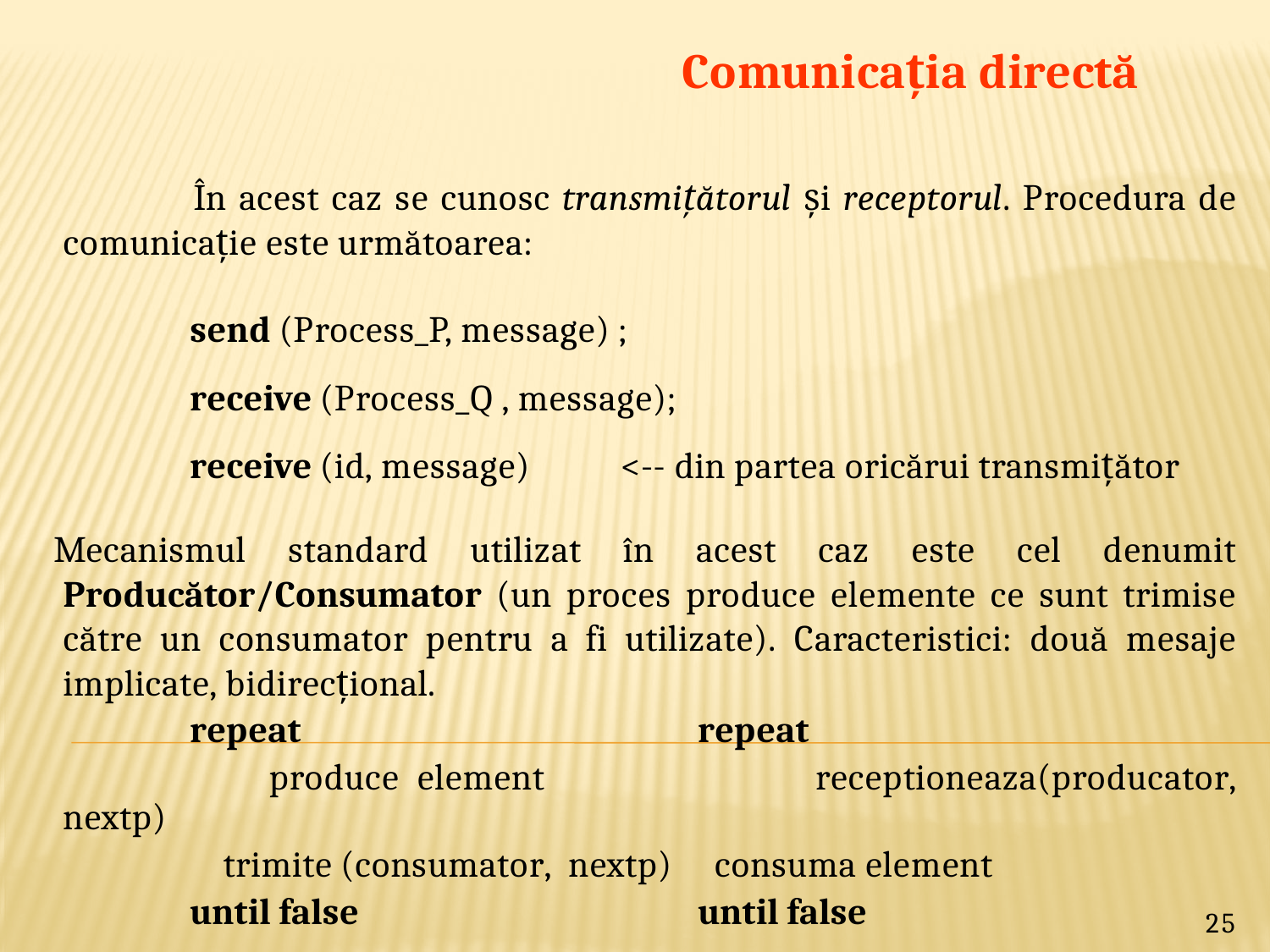

Comunicația directă

 	În acest caz se cunosc transmițătorul și receptorul. Procedura de comunicație este următoarea:

  	send (Process_P, message) ;

 	receive (Process_Q , message);

 	receive (id, message)           <-- din partea oricărui transmițător

Mecanismul standard utilizat în acest caz este cel denumit Producător/Consumator (un proces produce elemente ce sunt trimise către un consumator pentru a fi utilizate). Caracteristici: două mesaje implicate, bidirecțional.
  	repeat   			repeat
 	    produce element   		  receptioneaza(producator, nextp)
  	    trimite (consumator,  nextp) 	  consuma element
  	until false   			until false
25